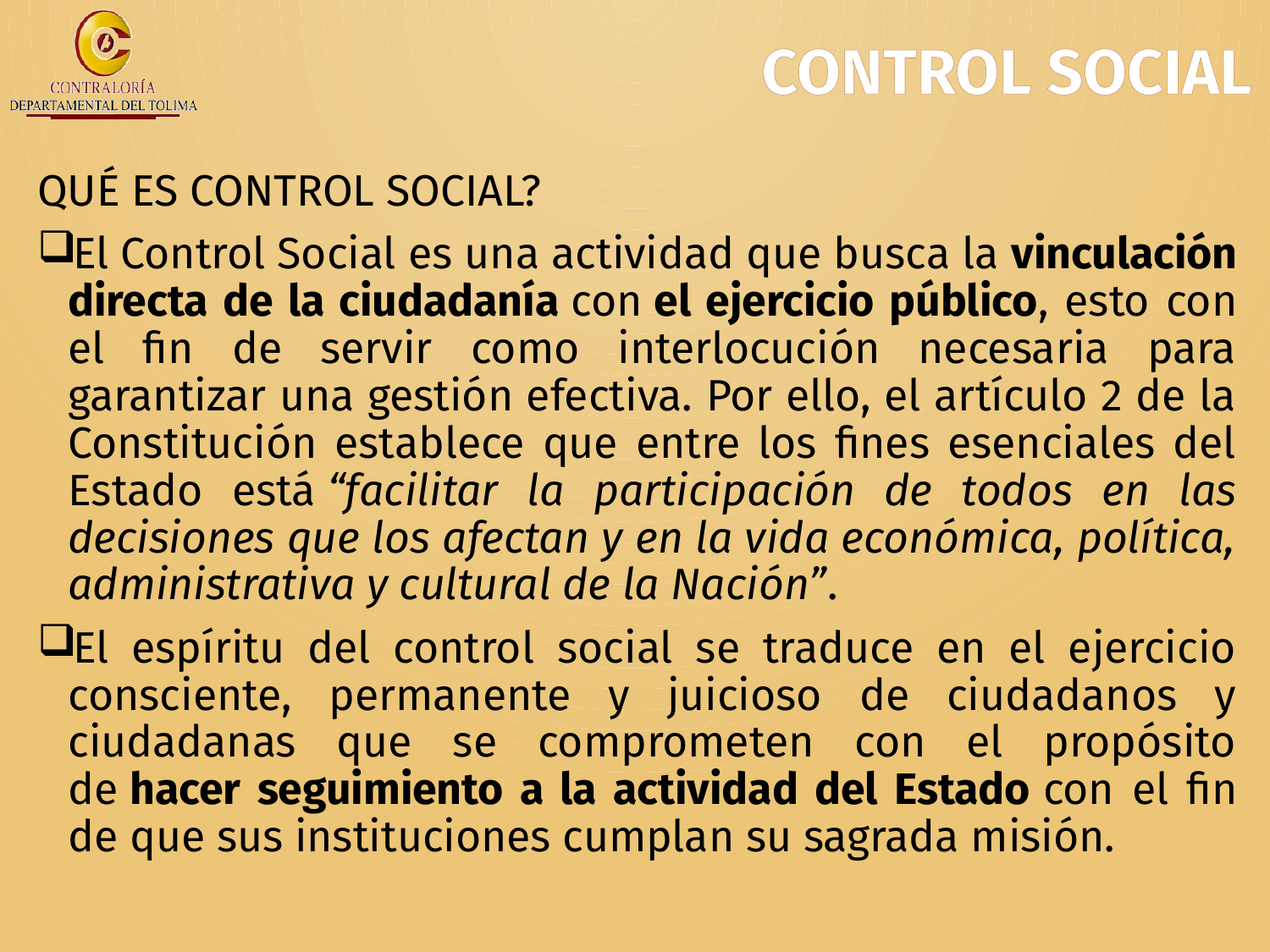

# CONTROL SOCIAL
QUÉ ES CONTROL SOCIAL?
El Control Social es una actividad que busca la vinculación directa de la ciudadanía con el ejercicio público, esto con el fin de servir como interlocución necesaria para garantizar una gestión efectiva. Por ello, el artículo 2 de la Constitución establece que entre los fines esenciales del Estado está “facilitar la participación de todos en las decisiones que los afectan y en la vida económica, política, administrativa y cultural de la Nación”.
El espíritu del control social se traduce en el ejercicio consciente, permanente y juicioso de ciudadanos y ciudadanas que se comprometen con el propósito de hacer seguimiento a la actividad del Estado con el fin de que sus instituciones cumplan su sagrada misión.